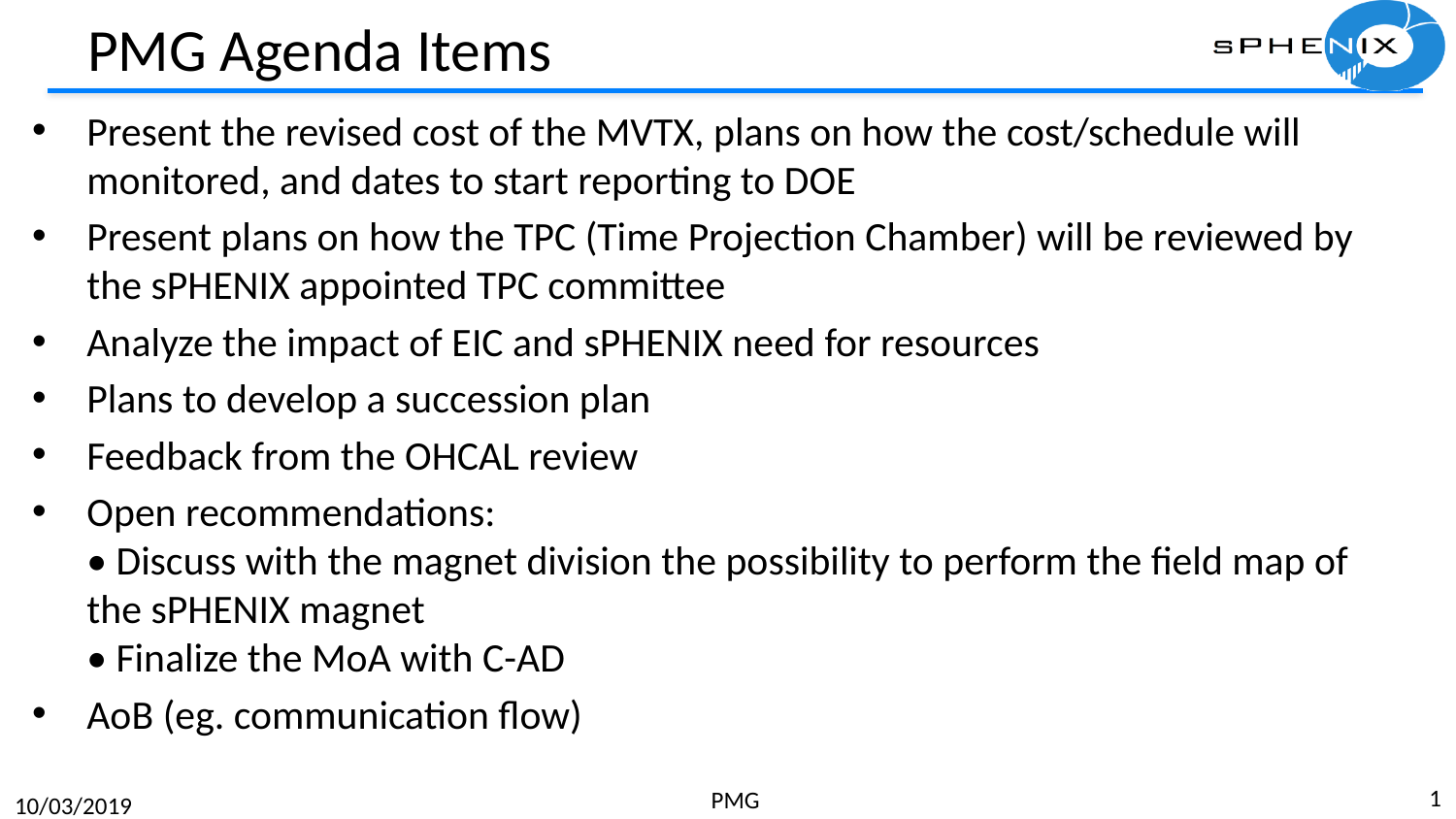

# PMG Agenda Items
Present the revised cost of the MVTX, plans on how the cost/schedule will monitored, and dates to start reporting to DOE
Present plans on how the TPC (Time Projection Chamber) will be reviewed by the sPHENIX appointed TPC committee
Analyze the impact of EIC and sPHENIX need for resources
Plans to develop a succession plan
Feedback from the OHCAL review
Open recommendations:
• Discuss with the magnet division the possibility to perform the field map of the sPHENIX magnet
• Finalize the MoA with C-AD
AoB (eg. communication flow)

1
PMG
10/03/2019